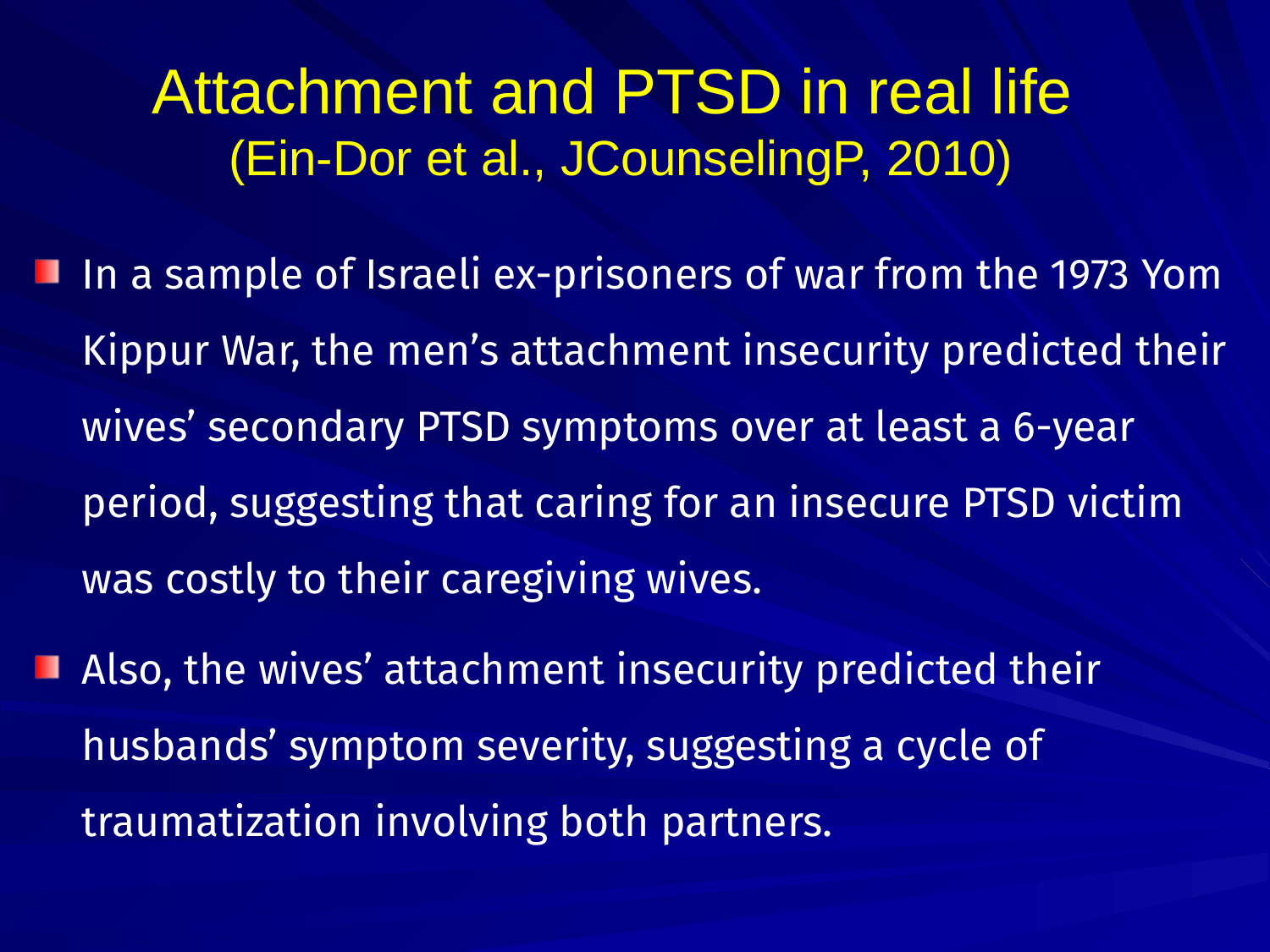

# Attachment and PTSD in real life (Ein-Dor et al., JCounselingP, 2010)
In a sample of Israeli ex-prisoners of war from the 1973 Yom Kippur War, the men’s attachment insecurity predicted their wives’ secondary PTSD symptoms over at least a 6-year period, suggesting that caring for an insecure PTSD victim was costly to their caregiving wives.
Also, the wives’ attachment insecurity predicted their husbands’ symptom severity, suggesting a cycle of traumatization involving both partners.